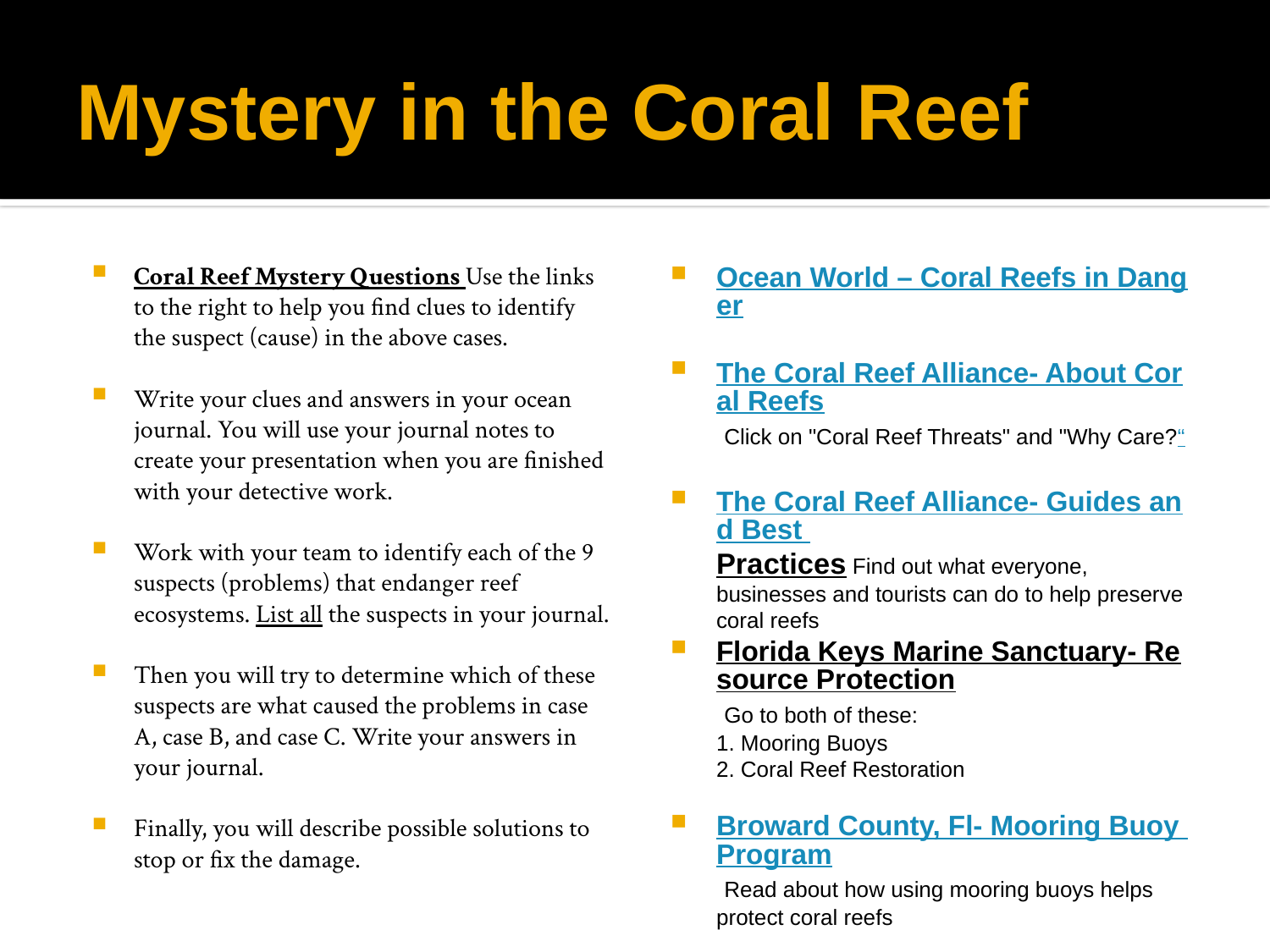

# Mystery in the Coral Reef
Coral Reef Mystery Questions Use the links to the right to help you find clues to identify the suspect (cause) in the above cases.

Write your clues and answers in your ocean journal. You will use your journal notes to create your presentation when you are finished with your detective work.

Work with your team to identify each of the 9 suspects (problems) that endanger reef ecosystems. List all the suspects in your journal.

Then you will try to determine which of these suspects are what caused the problems in case A, case B, and case C. Write your answers in your journal.

Finally, you will describe possible solutions to stop or fix the damage.

Ocean World – Coral Reefs in Danger

The Coral Reef Alliance- About Coral Reefs Click on "Coral Reef Threats" and "Why Care?“

The Coral Reef Alliance- Guides and Best Practices Find out what everyone, businesses and tourists can do to help preserve coral reefs
Florida Keys Marine Sanctuary- Resource Protection Go to both of these: 
1. Mooring Buoys 
2. Coral Reef Restoration

Broward County, Fl- Mooring Buoy Program Read about how using mooring buoys helps protect coral reefs

Seaworld – Coral Reefs for Kids